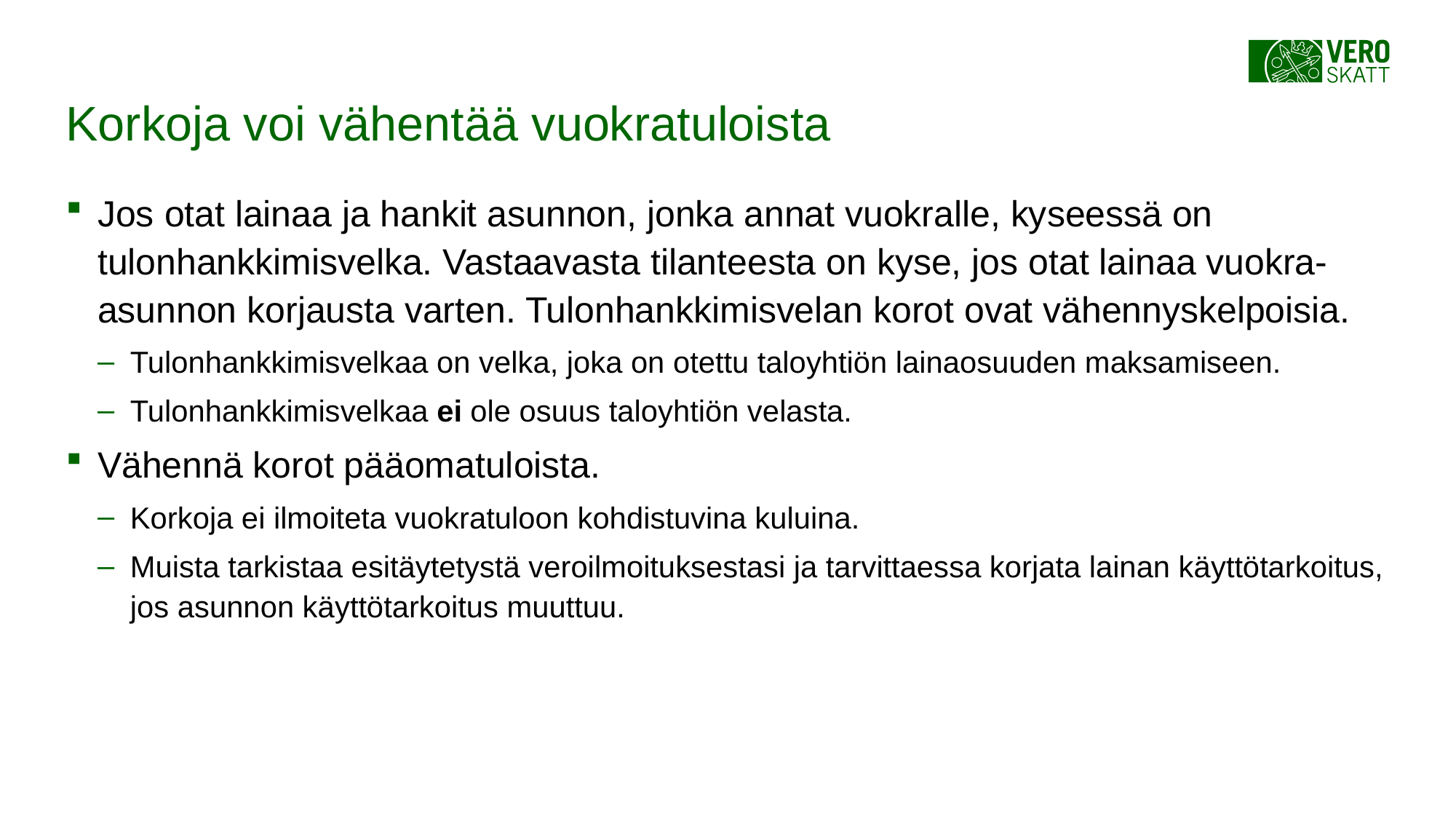

# Korkoja voi vähentää vuokratuloista
Jos otat lainaa ja hankit asunnon, jonka annat vuokralle, kyseessä on tulonhankkimisvelka. Vastaavasta tilanteesta on kyse, jos otat lainaa vuokra-asunnon korjausta varten. Tulonhankkimisvelan korot ovat vähennyskelpoisia.
Tulonhankkimisvelkaa on velka, joka on otettu taloyhtiön lainaosuuden maksamiseen.
Tulonhankkimisvelkaa ei ole osuus taloyhtiön velasta.
Vähennä korot pääomatuloista.
Korkoja ei ilmoiteta vuokratuloon kohdistuvina kuluina.
Muista tarkistaa esitäytetystä veroilmoituksestasi ja tarvittaessa korjata lainan käyttötarkoitus, jos asunnon käyttötarkoitus muuttuu.